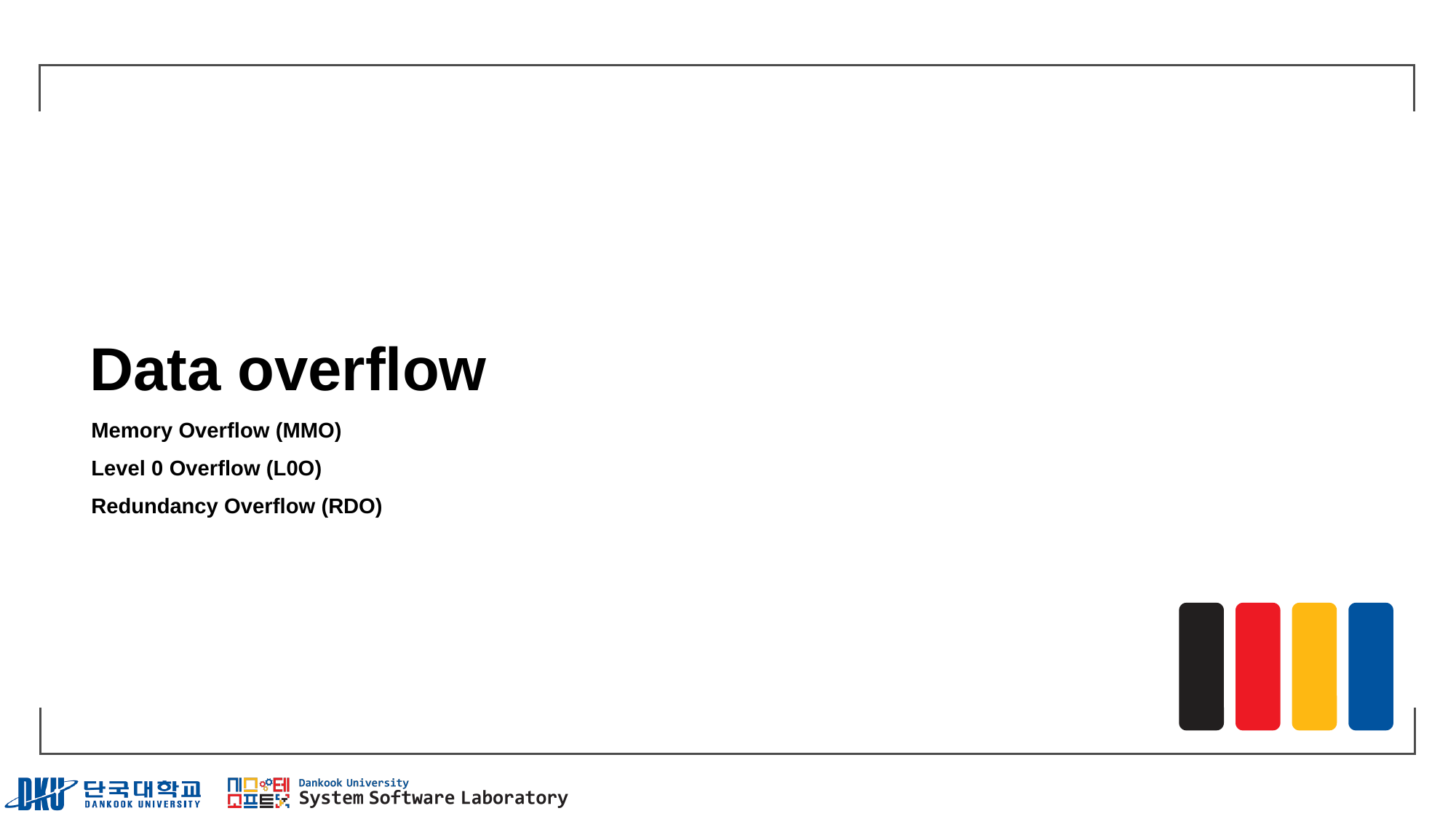

# Data overflow
Memory Overflow (MMO)
Level 0 Overflow (L0O)
Redundancy Overflow (RDO)